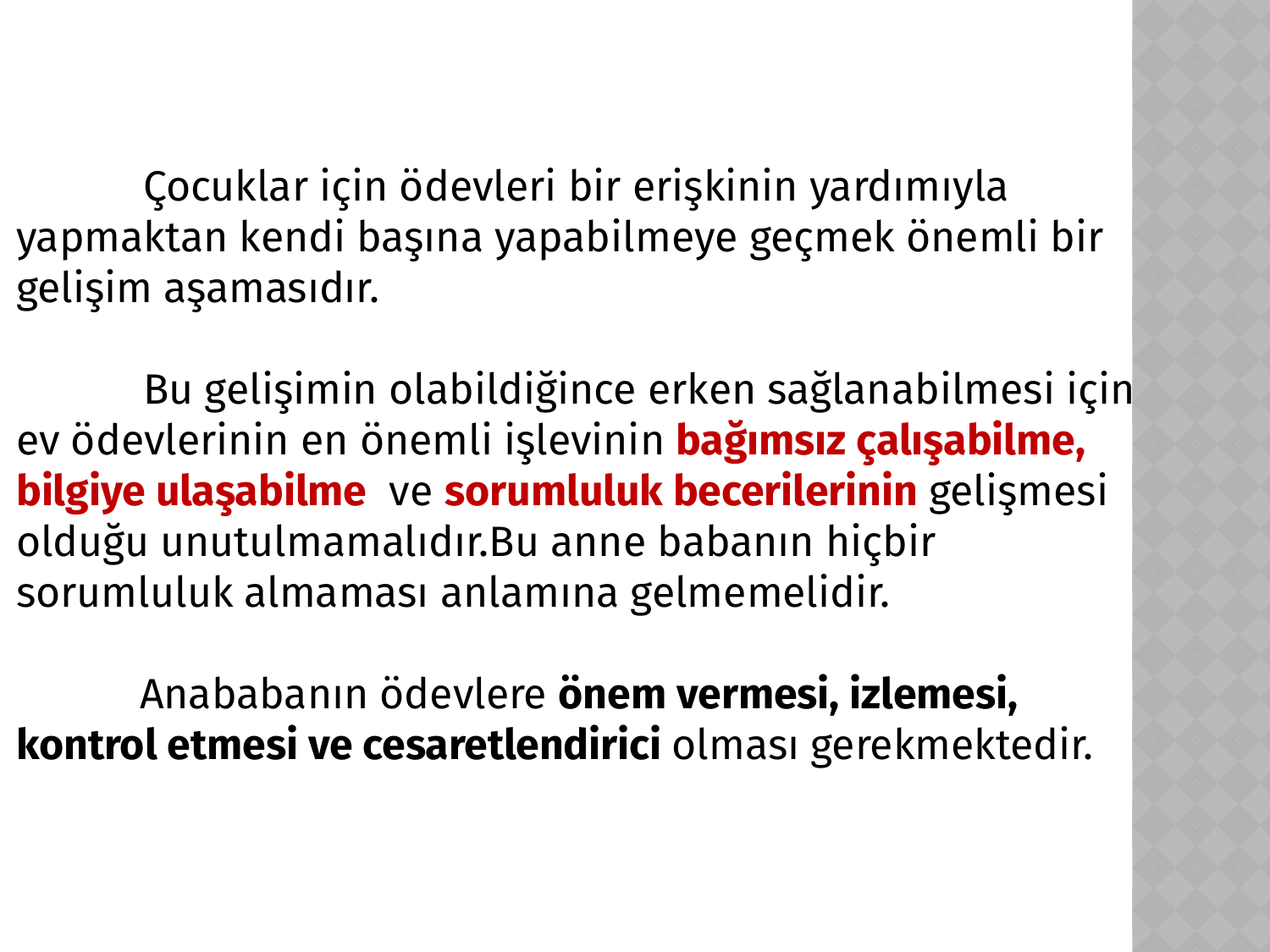

Çocuklar için ödevleri bir erişkinin yardımıyla yapmaktan kendi başına yapabilmeye geçmek önemli bir gelişim aşamasıdır.

	Bu gelişimin olabildiğince erken sağlanabilmesi için ev ödevlerinin en önemli işlevinin bağımsız çalışabilme, bilgiye ulaşabilme  ve sorumluluk becerilerinin gelişmesi olduğu unutulmamalıdır.Bu anne babanın hiçbir sorumluluk almaması anlamına gelmemelidir.

           Anababanın ödevlere önem vermesi, izlemesi, kontrol etmesi ve cesaretlendirici olması gerekmektedir.